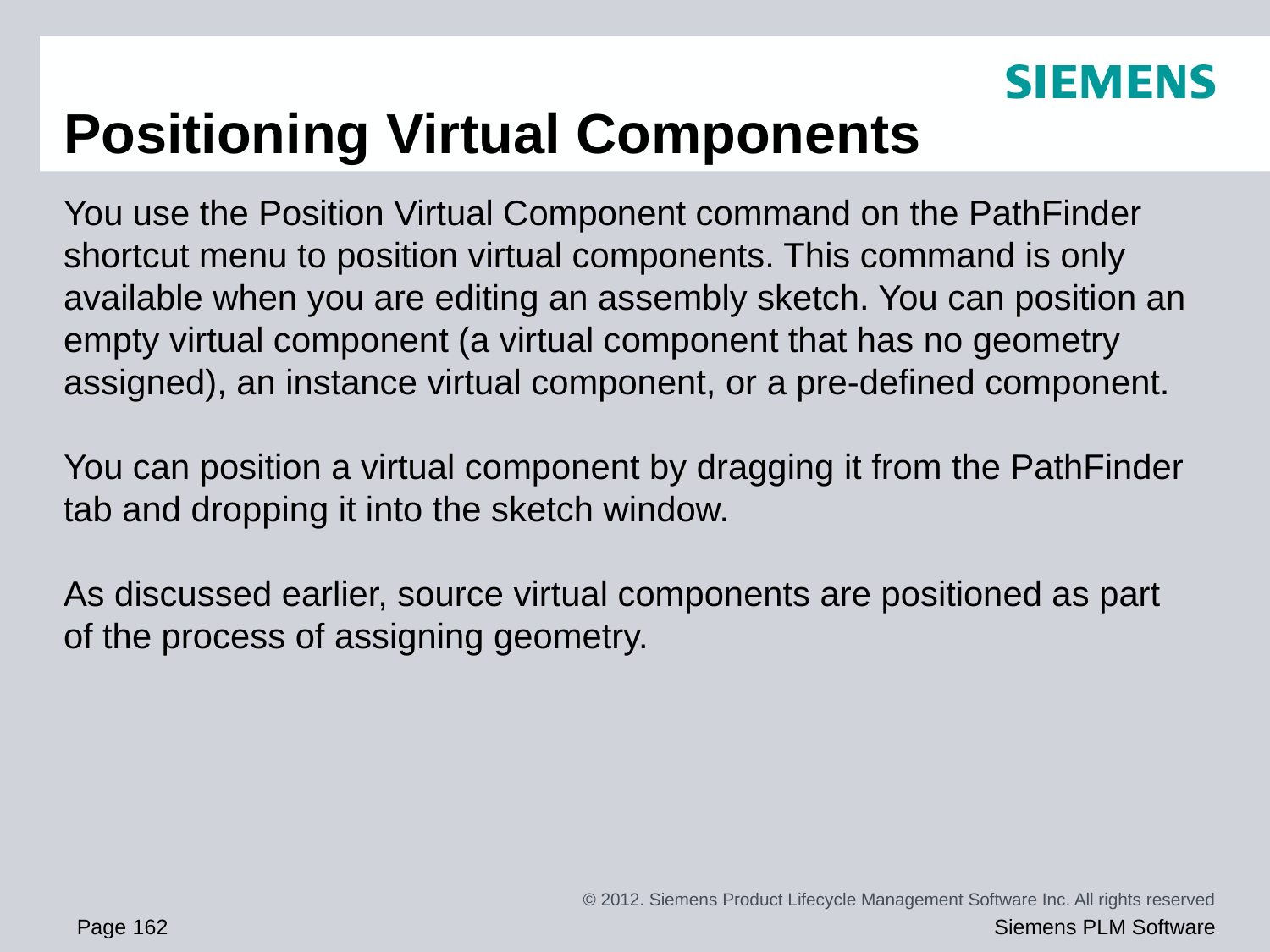

# Positioning Virtual Components
You use the Position Virtual Component command on the PathFinder shortcut menu to position virtual components. This command is only available when you are editing an assembly sketch. You can position an empty virtual component (a virtual component that has no geometry assigned), an instance virtual component, or a pre-defined component.

You can position a virtual component by dragging it from the PathFinder tab and dropping it into the sketch window.

As discussed earlier, source virtual components are positioned as part of the process of assigning geometry.